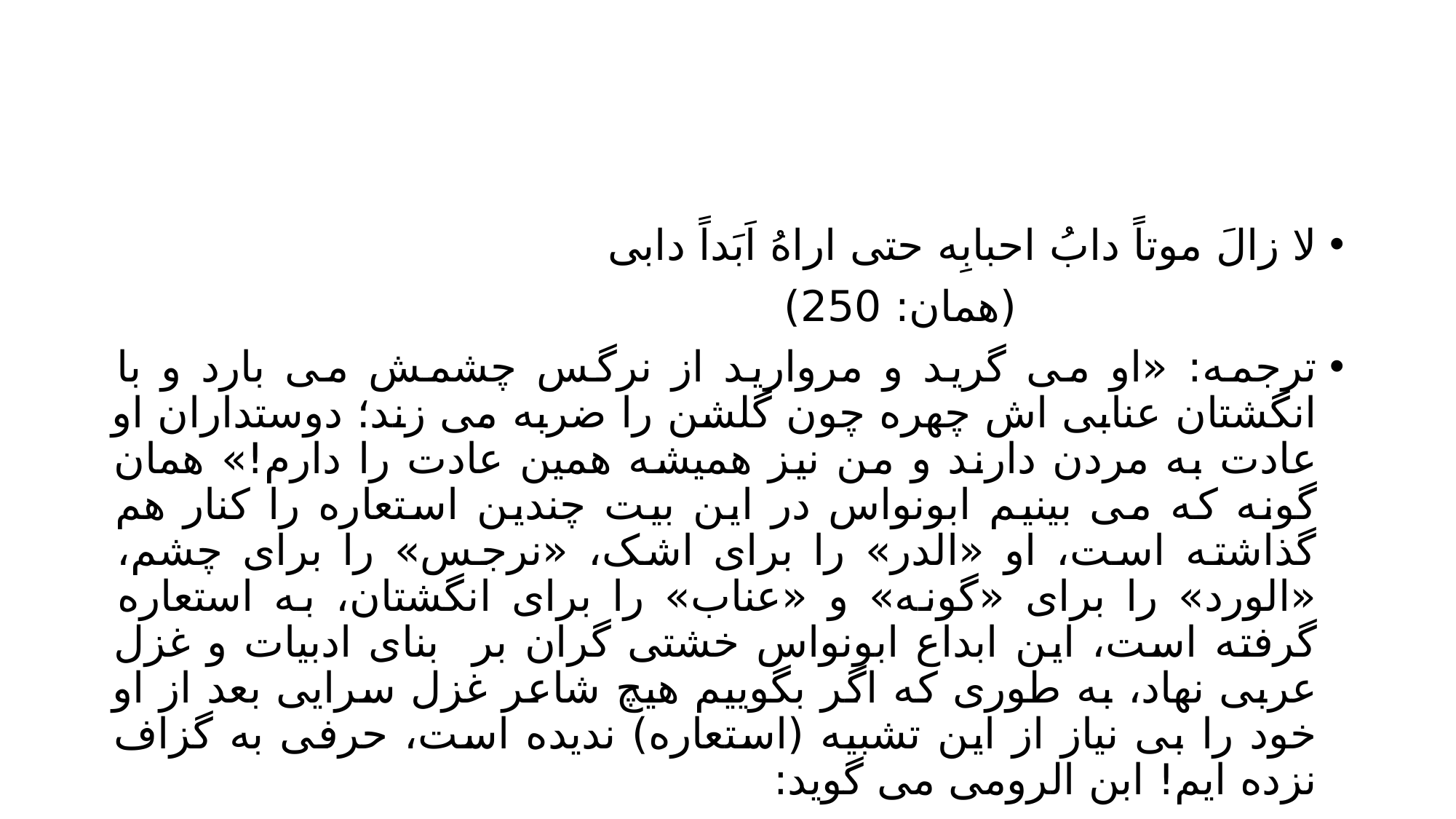

#
لا زالَ موتاً دابُ احبابِه حتی اراهُ اَبَداً دابی
				(همان: 250)
ترجمه: «او می گرید و مروارید از نرگس چشمش می بارد و با انگشتان عنابی اش چهره چون گلشن را ضربه می زند؛ دوستداران او عادت به مردن دارند و من نیز همیشه همین عادت را دارم!» همان گونه که می بینیم ابونواس در این بیت چندین استعاره را کنار هم گذاشته است، او «الدر» را برای اشک، «نرجس» را برای چشم، «الورد» را برای «گونه» و «عناب» را برای انگشتان، به استعاره گرفته است، این ابداع ابونواس خشتی گران بر  بنای ادبیات و غزل عربی نهاد، به طوری که اگر بگوییم هیچ شاعر غزل سرایی بعد از او خود را بی نیاز از این تشبیه (استعاره) ندیده است، حرفی به گزاف نزده ایم! ابن الرومی می گوید: